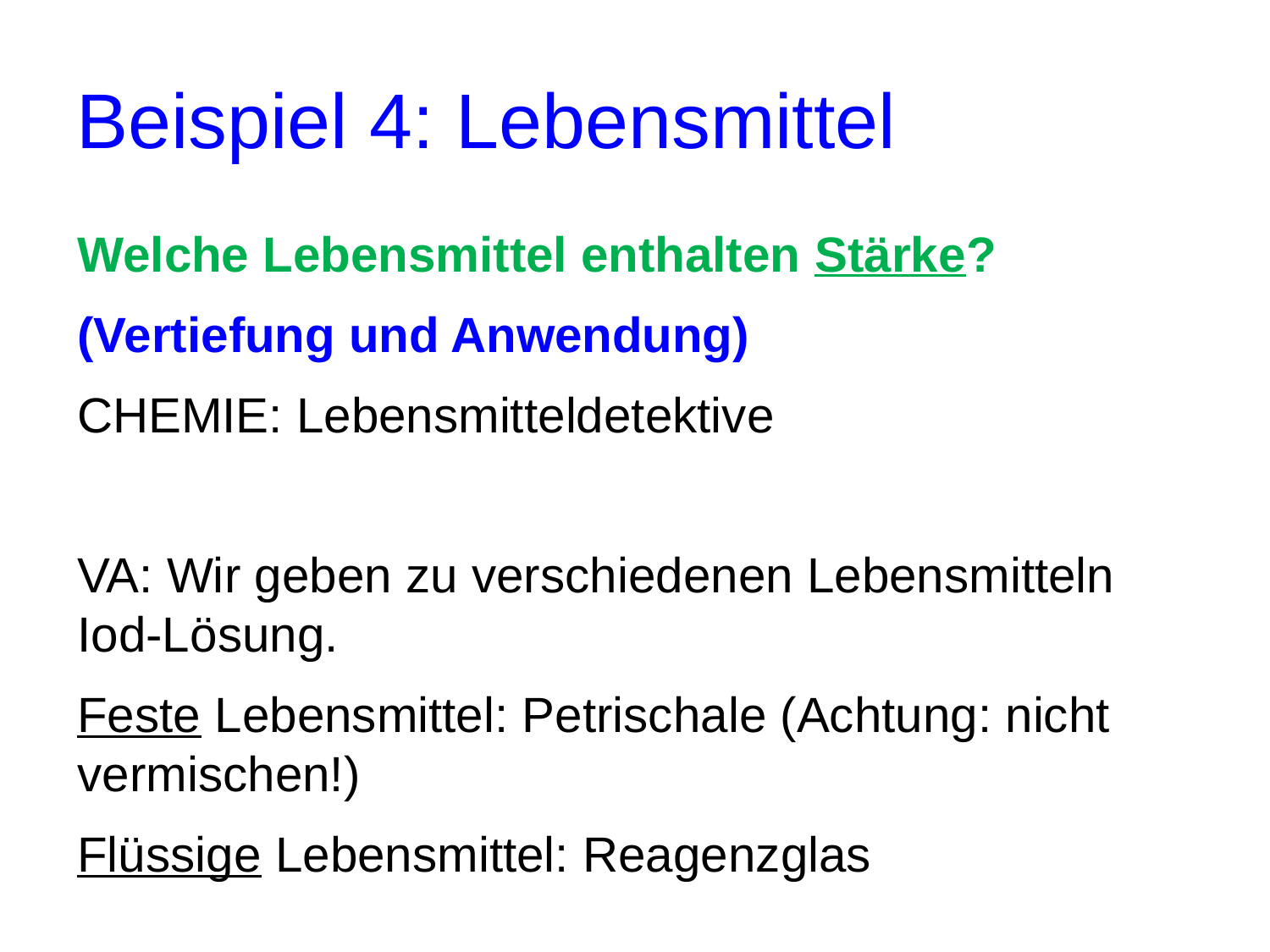

# Beispiel 4: Lebensmittel
Welche Lebensmittel enthalten Stärke?
(Vertiefung und Anwendung)
CHEMIE: Lebensmitteldetektive

VA: Wir geben zu verschiedenen Lebensmitteln Iod-Lösung.
Feste Lebensmittel: Petrischale (Achtung: nicht vermischen!)
Flüssige Lebensmittel: Reagenzglas